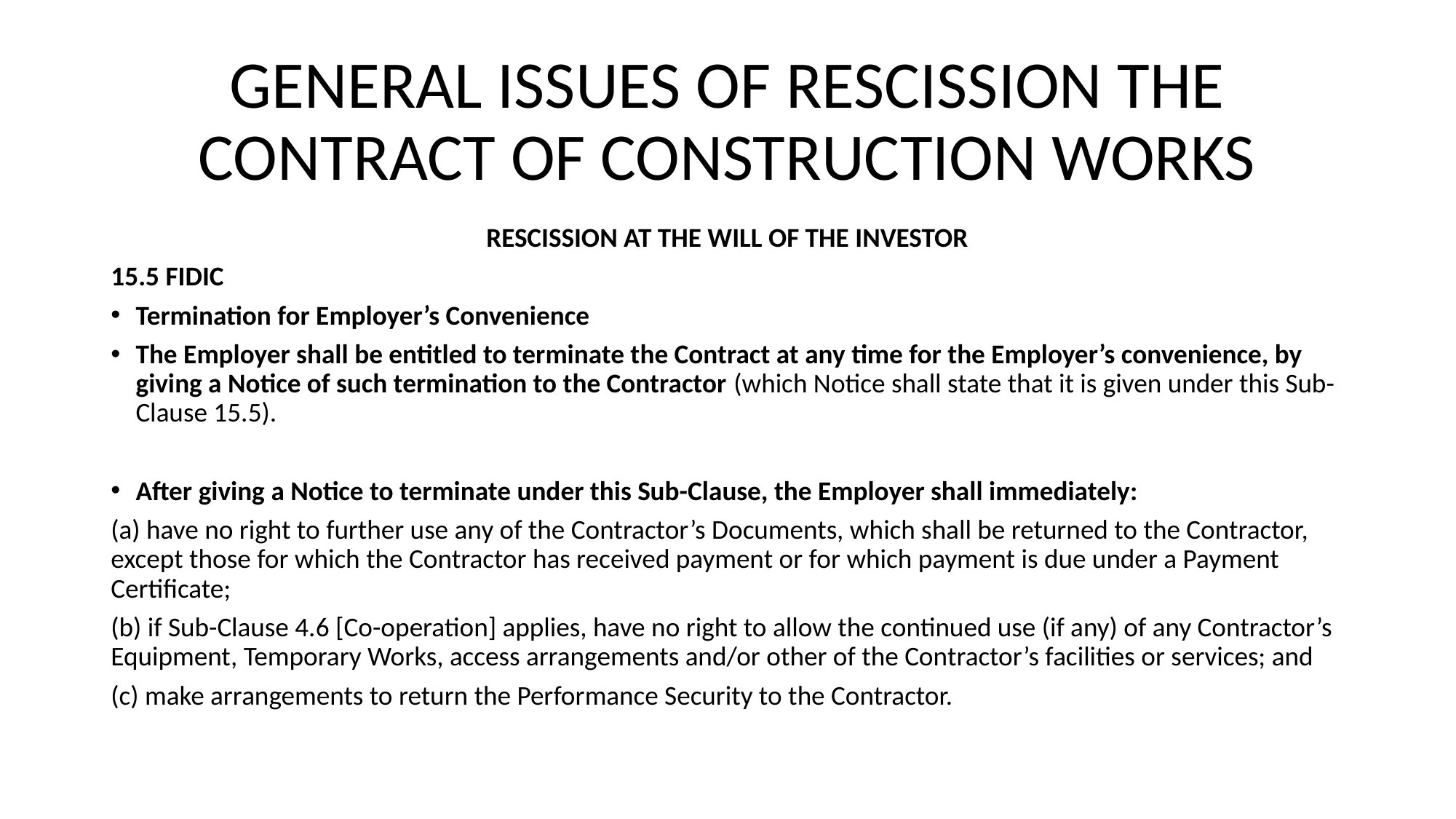

# GENERAL ISSUES OF RESCISSION THE CONTRACT OF CONSTRUCTION WORKS
RESCISSION AT THE WILL OF THE INVESTOR
15.5 FIDIC
Termination for Employer’s Convenience
The Employer shall be entitled to terminate the Contract at any time for the Employer’s convenience, by giving a Notice of such termination to the Contractor (which Notice shall state that it is given under this Sub-Clause 15.5).

After giving a Notice to terminate under this Sub-Clause, the Employer shall immediately:
(a) have no right to further use any of the Contractor’s Documents, which shall be returned to the Contractor, except those for which the Contractor has received payment or for which payment is due under a Payment Certificate;
(b) if Sub-Clause 4.6 [Co-operation] applies, have no right to allow the continued use (if any) of any Contractor’s Equipment, Temporary Works, access arrangements and/or other of the Contractor’s facilities or services; and
(c) make arrangements to return the Performance Security to the Contractor.